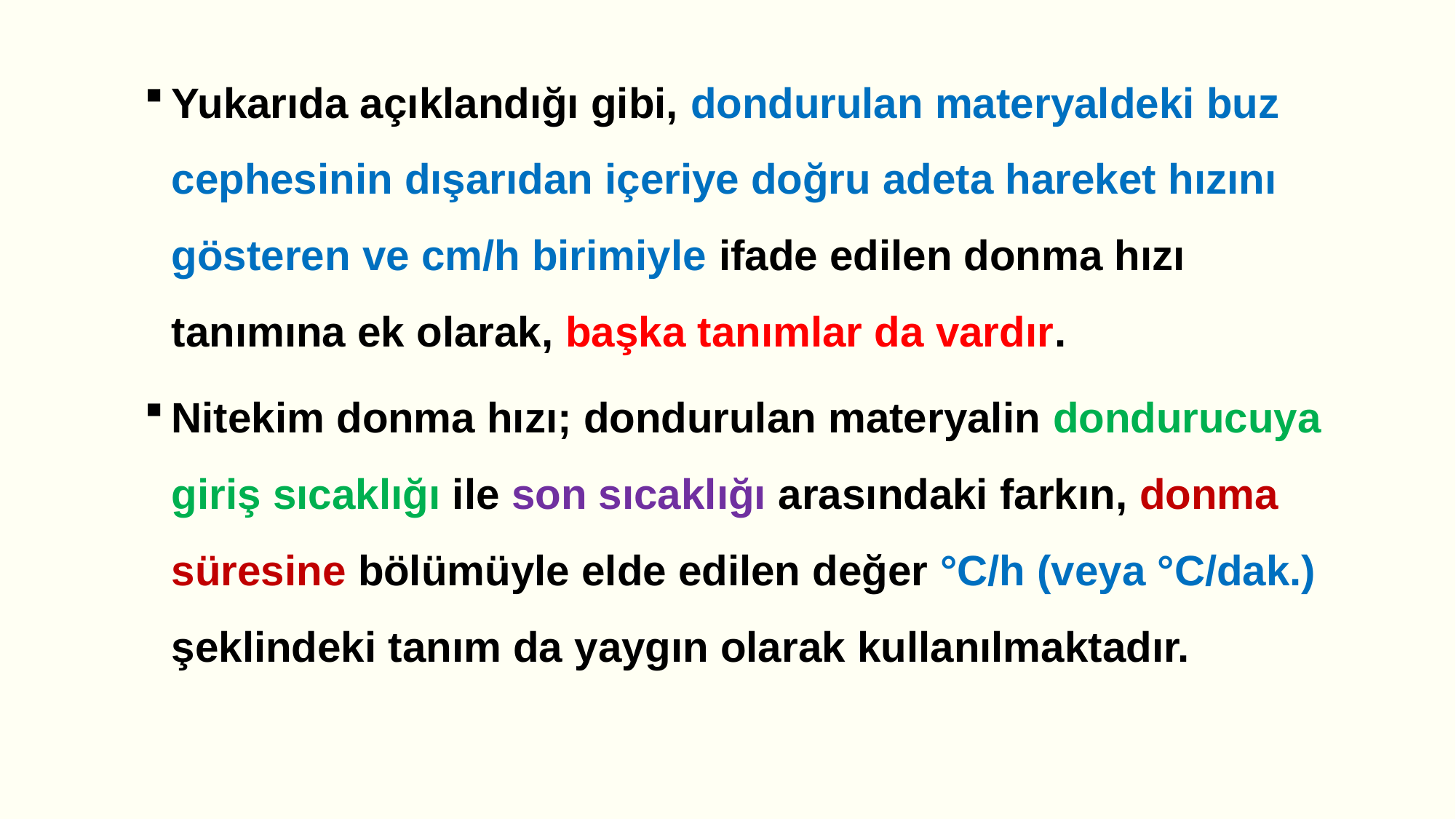

Yukarıda açıklandığı gibi, dondurulan materyaldeki buz cephesinin dışarıdan içeriye doğru adeta hareket hızını gösteren ve cm/h birimiyle ifade edilen donma hızı tanımına ek olarak, başka tanımlar da vardır.
Nitekim donma hızı; dondurulan materyalin dondurucuya giriş sıcaklığı ile son sıcaklığı arasındaki farkın, donma süresine bölümüyle elde edilen değer °C/h (veya °C/dak.) şeklindeki tanım da yaygın olarak kullanılmaktadır.